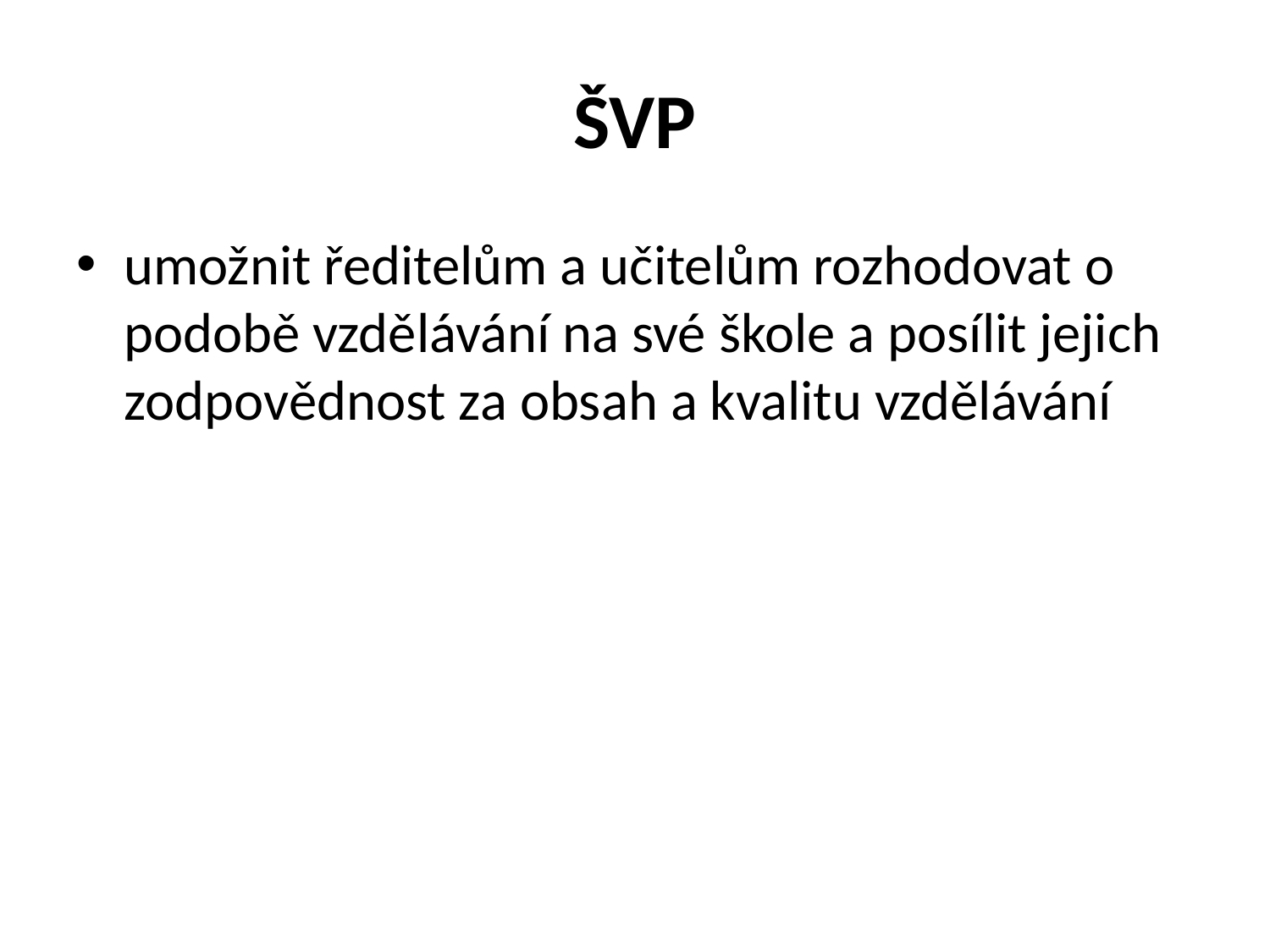

# ŠVP
umožnit ředitelům a učitelům rozhodovat o podobě vzdělávání na své škole a posílit jejich zodpovědnost za obsah a kvalitu vzdělávání